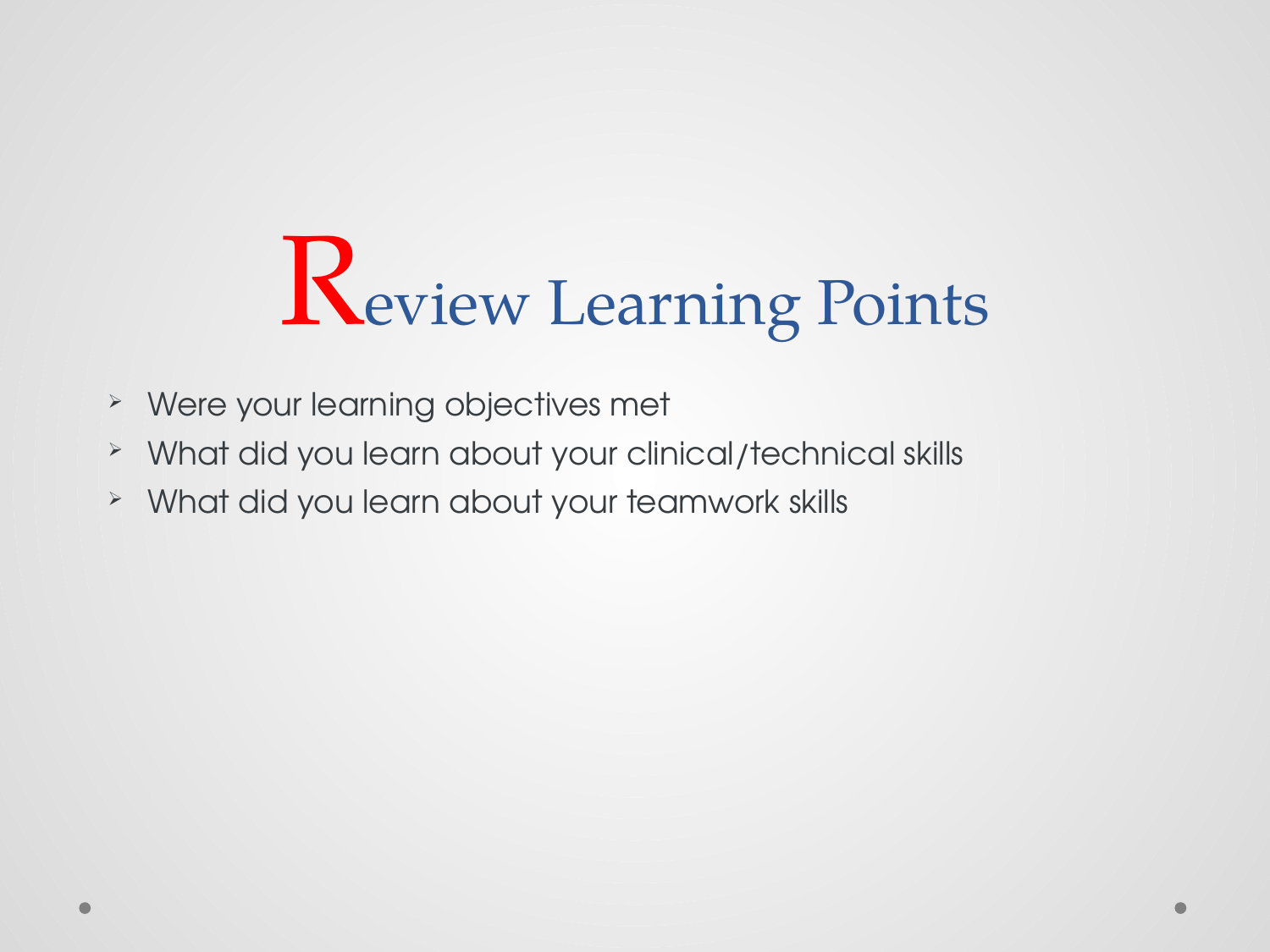

# Review Learning Points
Were your learning objectives met
What did you learn about your clinical/technical skills
What did you learn about your teamwork skills